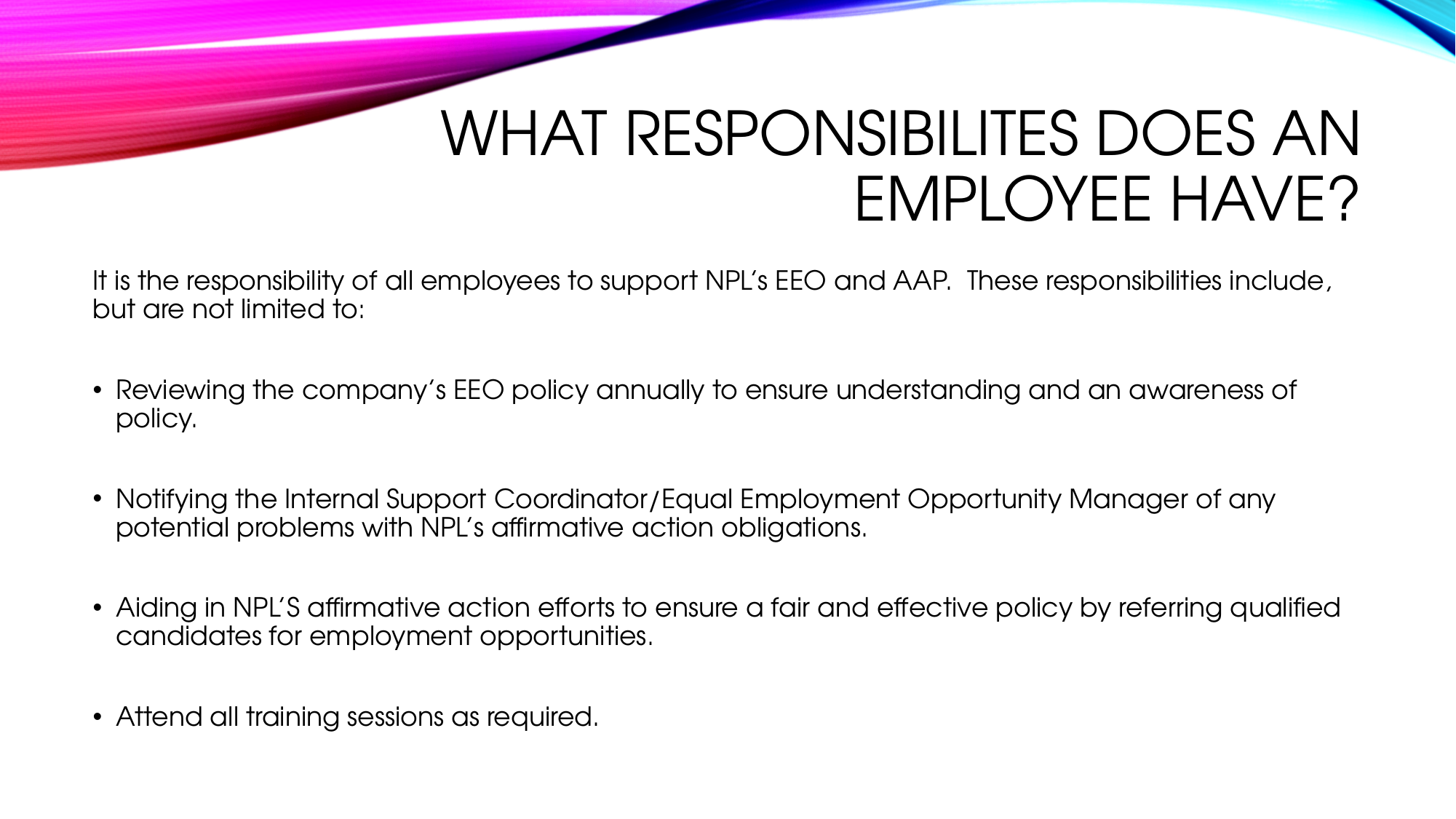

# WHAT RESPONSIBILITES DOES AN EMPLOYEE HAVE?
It is the responsibility of all employees to support NPL’s EEO and AAP.  These responsibilities include, but are not limited to:

Reviewing the company’s EEO policy annually to ensure understanding and an awareness of policy.

Notifying the Internal Support Coordinator/Equal Employment Opportunity Manager of any potential problems with NPL’s affirmative action obligations.

Aiding in NPL’S affirmative action efforts to ensure a fair and effective policy by referring qualified candidates for employment opportunities.

Attend all training sessions as required.